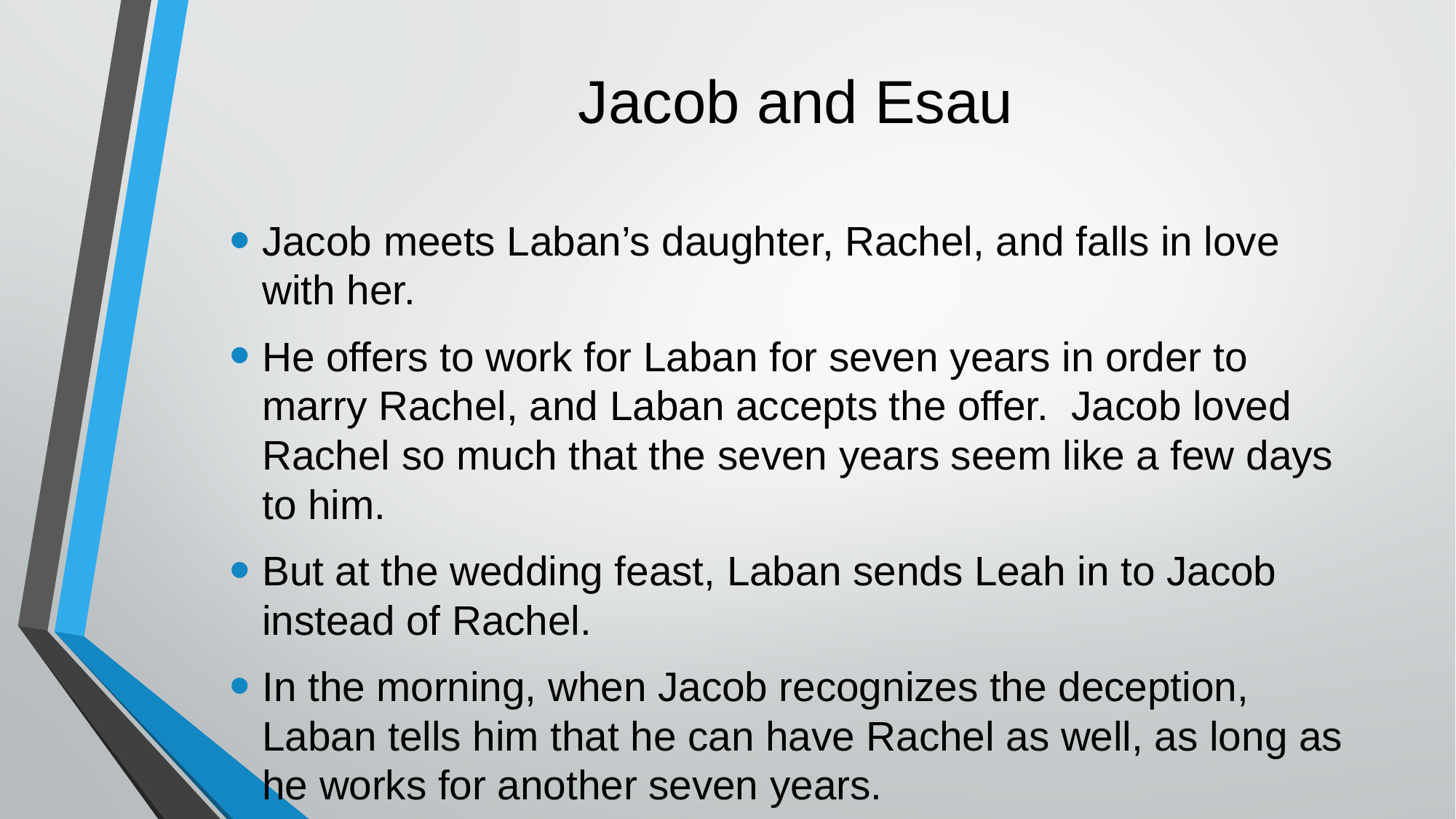

# Jacob and Esau
Jacob meets Laban’s daughter, Rachel, and falls in love with her.
He offers to work for Laban for seven years in order to marry Rachel, and Laban accepts the offer.  Jacob loved Rachel so much that the seven years seem like a few days to him.
But at the wedding feast, Laban sends Leah in to Jacob instead of Rachel.
In the morning, when Jacob recognizes the deception, Laban tells him that he can have Rachel as well, as long as he works for another seven years.